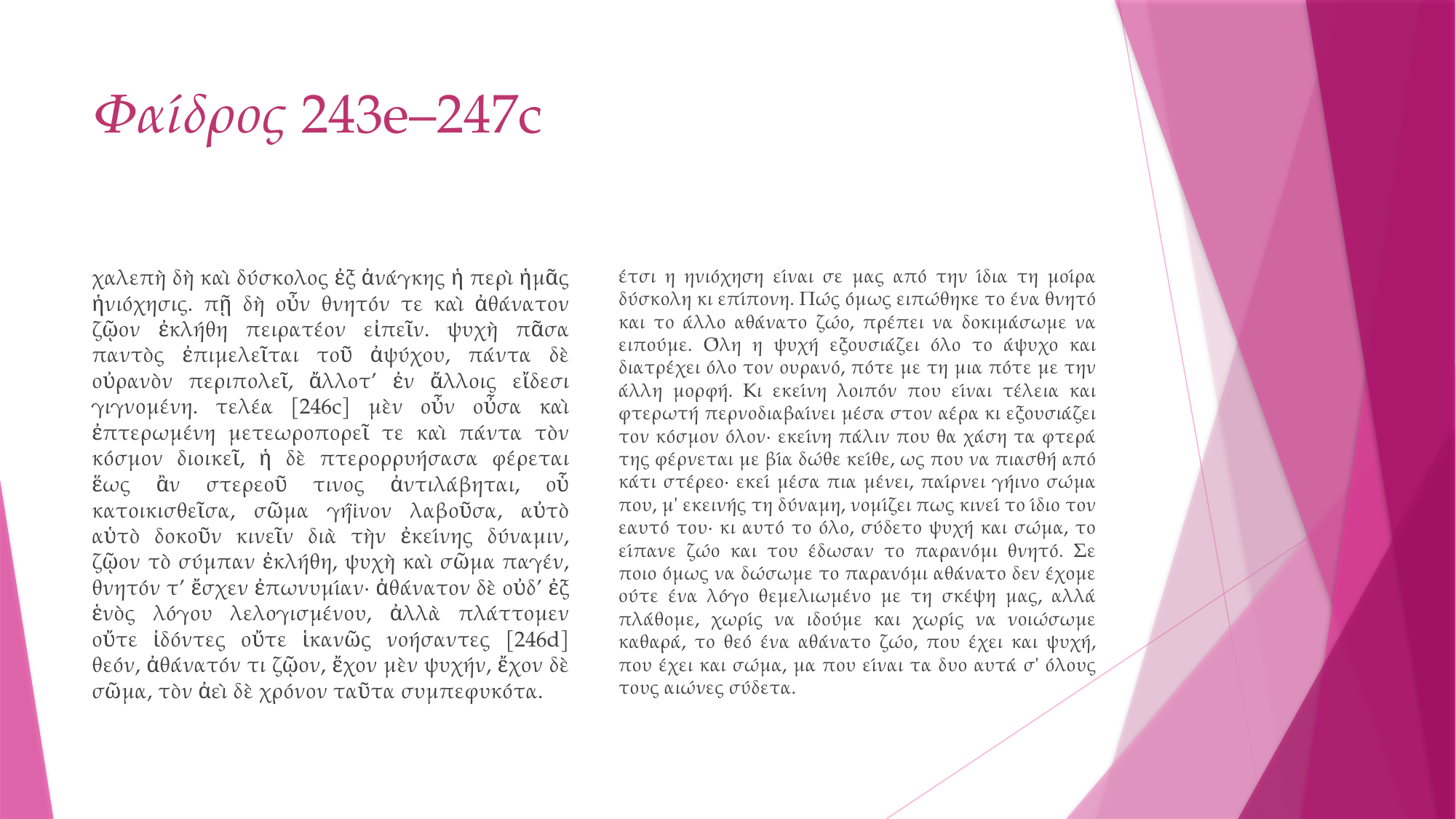

# Φαίδρος 243e–247c
χαλεπὴ δὴ καὶ δύσκολος ἐξ ἀνάγκης ἡ περὶ ἡμᾶς ἡνιόχησις. πῇ δὴ οὖν θνητόν τε καὶ ἀθάνατον ζῷον ἐκλήθη πειρατέον εἰπεῖν. ψυχὴ πᾶσα παντὸς ἐπιμελεῖται τοῦ ἀψύχου, πάντα δὲ οὐρανὸν περιπολεῖ, ἄλλοτ’ ἐν ἄλλοις εἴδεσι γιγνομένη. τελέα [246c] μὲν οὖν οὖσα καὶ ἐπτερωμένη μετεωροπορεῖ τε καὶ πάντα τὸν κόσμον διοικεῖ, ἡ δὲ πτερορρυήσασα φέρεται ἕως ἂν στερεοῦ τινος ἀντιλάβηται, οὗ κατοικισθεῖσα, σῶμα γήϊνον λαβοῦσα, αὐτὸ αὑτὸ δοκοῦν κινεῖν διὰ τὴν ἐκείνης δύναμιν, ζῷον τὸ σύμπαν ἐκλήθη, ψυχὴ καὶ σῶμα παγέν, θνητόν τ’ ἔσχεν ἐπωνυμίαν· ἀθάνατον δὲ οὐδ’ ἐξ ἑνὸς λόγου λελογισμένου, ἀλλὰ πλάττομεν οὔτε ἰδόντες οὔτε ἱκανῶς νοήσαντες [246d] θεόν, ἀθάνατόν τι ζῷον, ἔχον μὲν ψυχήν, ἔχον δὲ σῶμα, τὸν ἀεὶ δὲ χρόνον ταῦτα συμπεφυκότα.
έτσι η ηνιόχηση είναι σε μας από την ίδια τη μοίρα δύσκολη κι επίπονη. Πώς όμως ειπώθηκε το ένα θνητό και το άλλο αθάνατο ζώο, πρέπει να δοκιμάσωμε να ειπούμε. Όλη η ψυχή εξουσιάζει όλο το άψυχο και διατρέχει όλο τον ουρανό, πότε με τη μια πότε με την άλλη μορφή. Κι εκείνη λοιπόν που είναι τέλεια και φτερωτή περνοδιαβαίνει μέσα στον αέρα κι εξουσιάζει τον κόσμον όλον· εκείνη πάλιν που θα χάση τα φτερά της φέρνεται με βία δώθε κείθε, ως που να πιασθή από κάτι στέρεο· εκεί μέσα πια μένει, παίρνει γήινο σώμα που, μ' εκεινής τη δύναμη, νομίζει πως κινεί το ίδιο τον εαυτό του· κι αυτό το όλο, σύδετο ψυχή και σώμα, το είπανε ζώο και του έδωσαν το παρανόμι θνητό. Σε ποιο όμως να δώσωμε το παρανόμι αθάνατο δεν έχομε ούτε ένα λόγο θεμελιωμένο με τη σκέψη μας, αλλά πλάθομε, χωρίς να ιδούμε και χωρίς να νοιώσωμε καθαρά, το θεό ένα αθάνατο ζώο, που έχει και ψυχή, που έχει και σώμα, μα που είναι τα δυο αυτά σ' όλους τους αιώνες σύδετα.